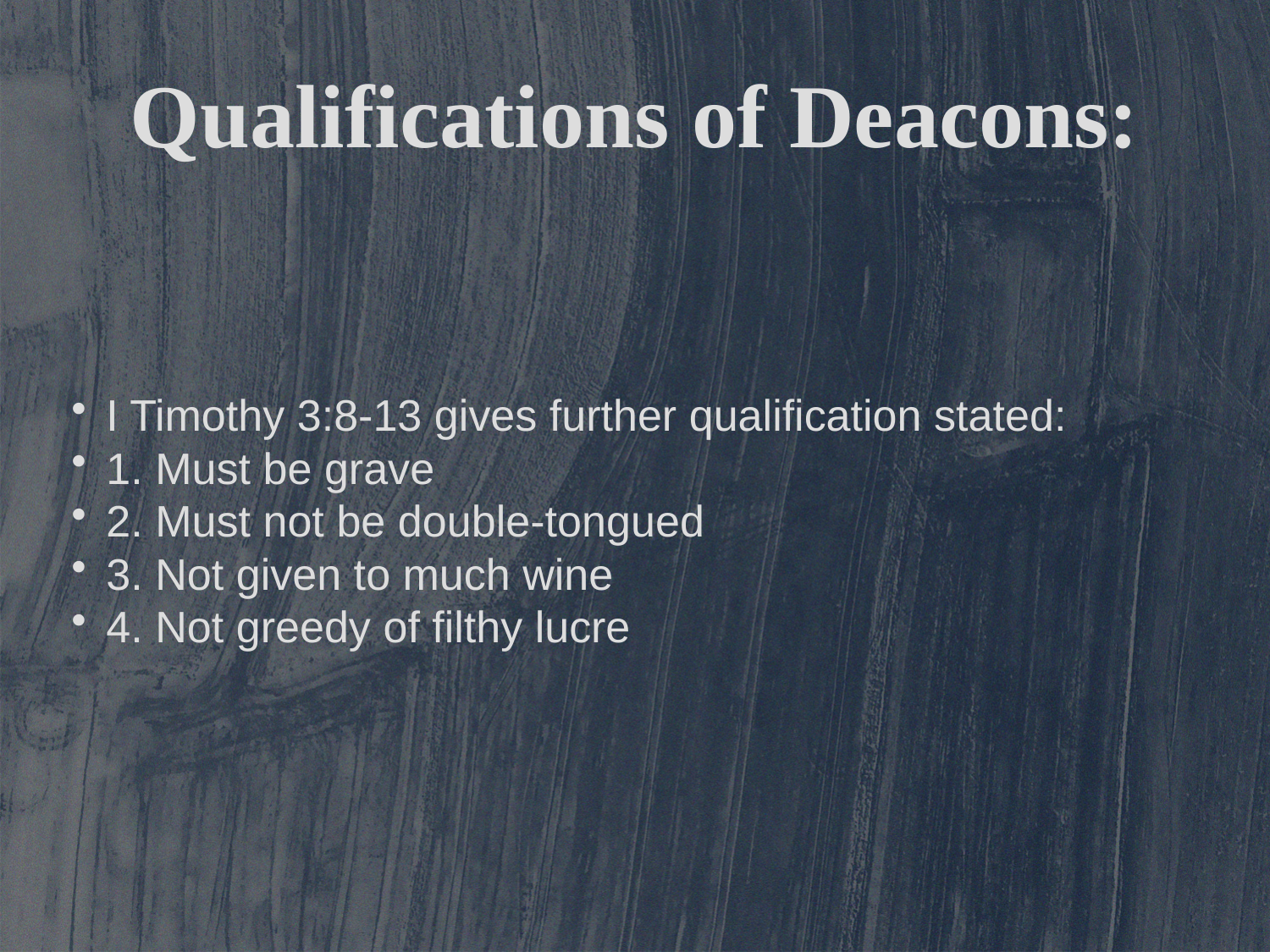

Qualifications of Deacons:
I Timothy 3:8-13 gives further qualification stated:
1. Must be grave
2. Must not be double-tongued
3. Not given to much wine
4. Not greedy of filthy lucre